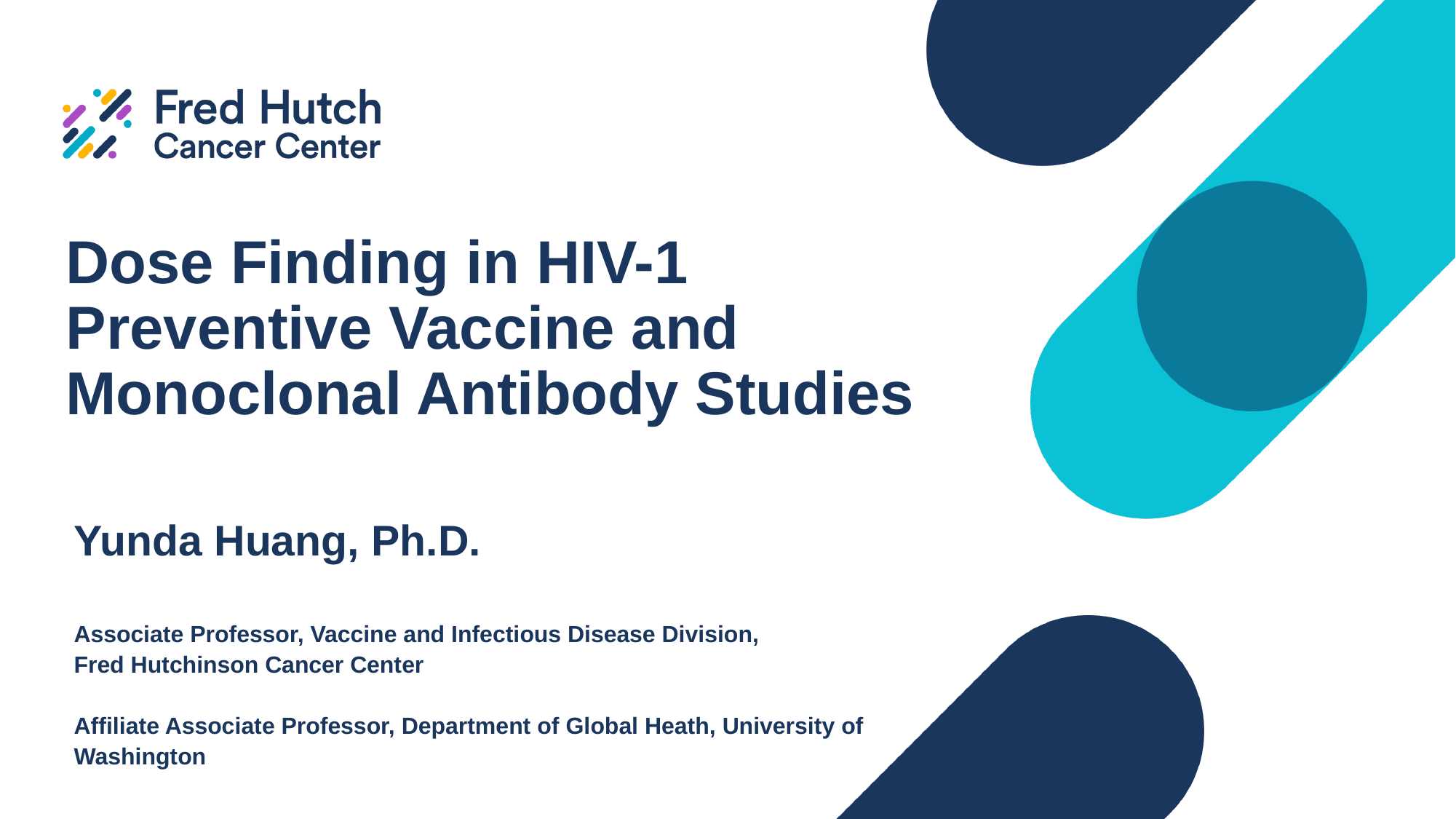

# Dose Finding in HIV-1 Preventive Vaccine and Monoclonal Antibody Studies
Yunda Huang, Ph.D.
Associate Professor, Vaccine and Infectious Disease Division,
Fred Hutchinson Cancer Center

Affiliate Associate Professor, Department of Global Heath, University of Washington